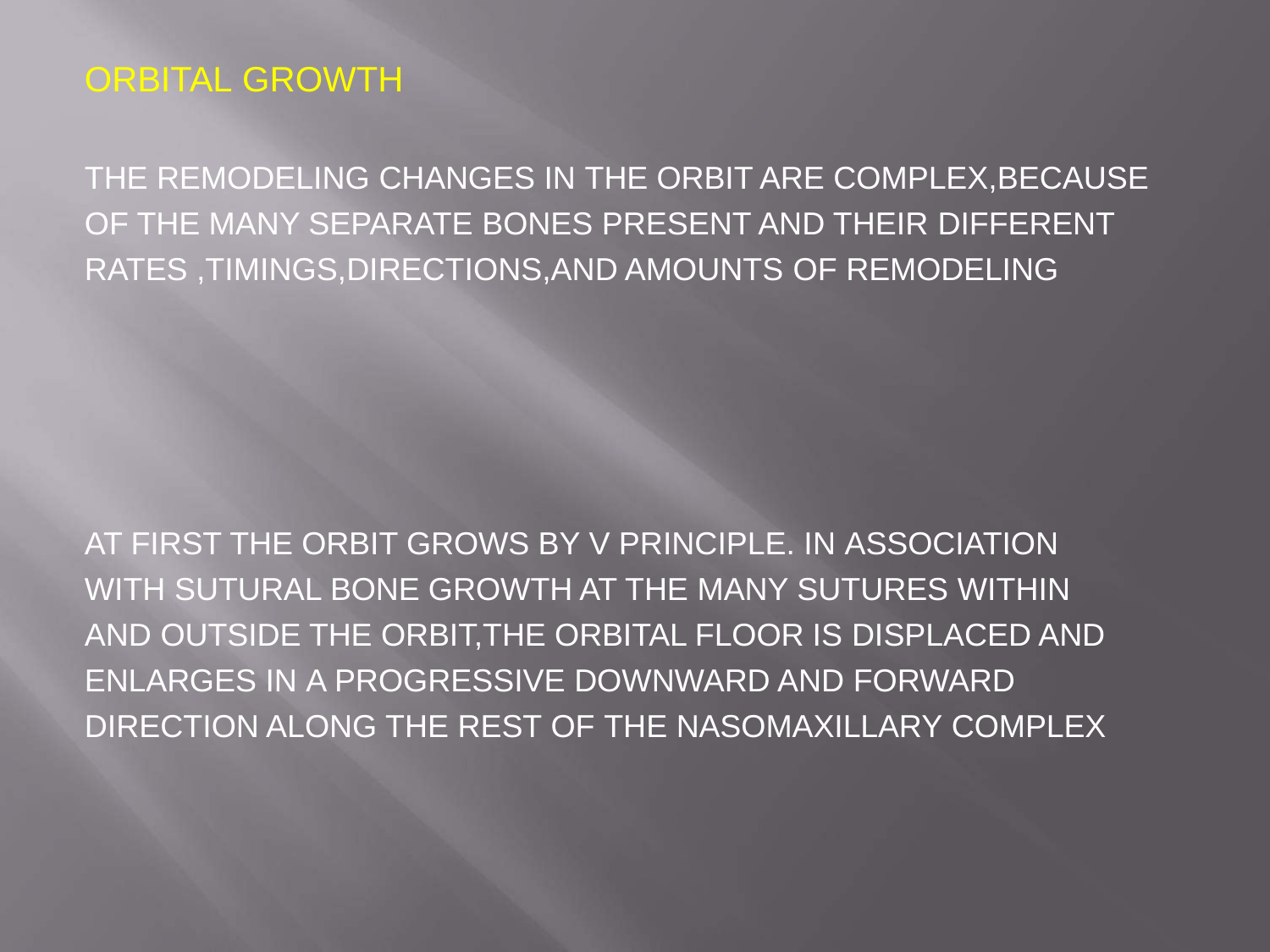

# ORBITAL GROWTH
THE REMODELING CHANGES IN THE ORBIT ARE COMPLEX,BECAUSE  OF THE MANY SEPARATE BONES PRESENT AND THEIR DIFFERENT  RATES ,TIMINGS,DIRECTIONS,AND AMOUNTS OF REMODELING
AT FIRST THE ORBIT GROWS BY V PRINCIPLE. IN ASSOCIATION  WITH SUTURAL BONE GROWTH AT THE MANY SUTURES WITHIN  AND OUTSIDE THE ORBIT,THE ORBITAL FLOOR IS DISPLACED AND  ENLARGES IN A PROGRESSIVE DOWNWARD AND FORWARD  DIRECTION ALONG THE REST OF THE NASOMAXILLARY COMPLEX